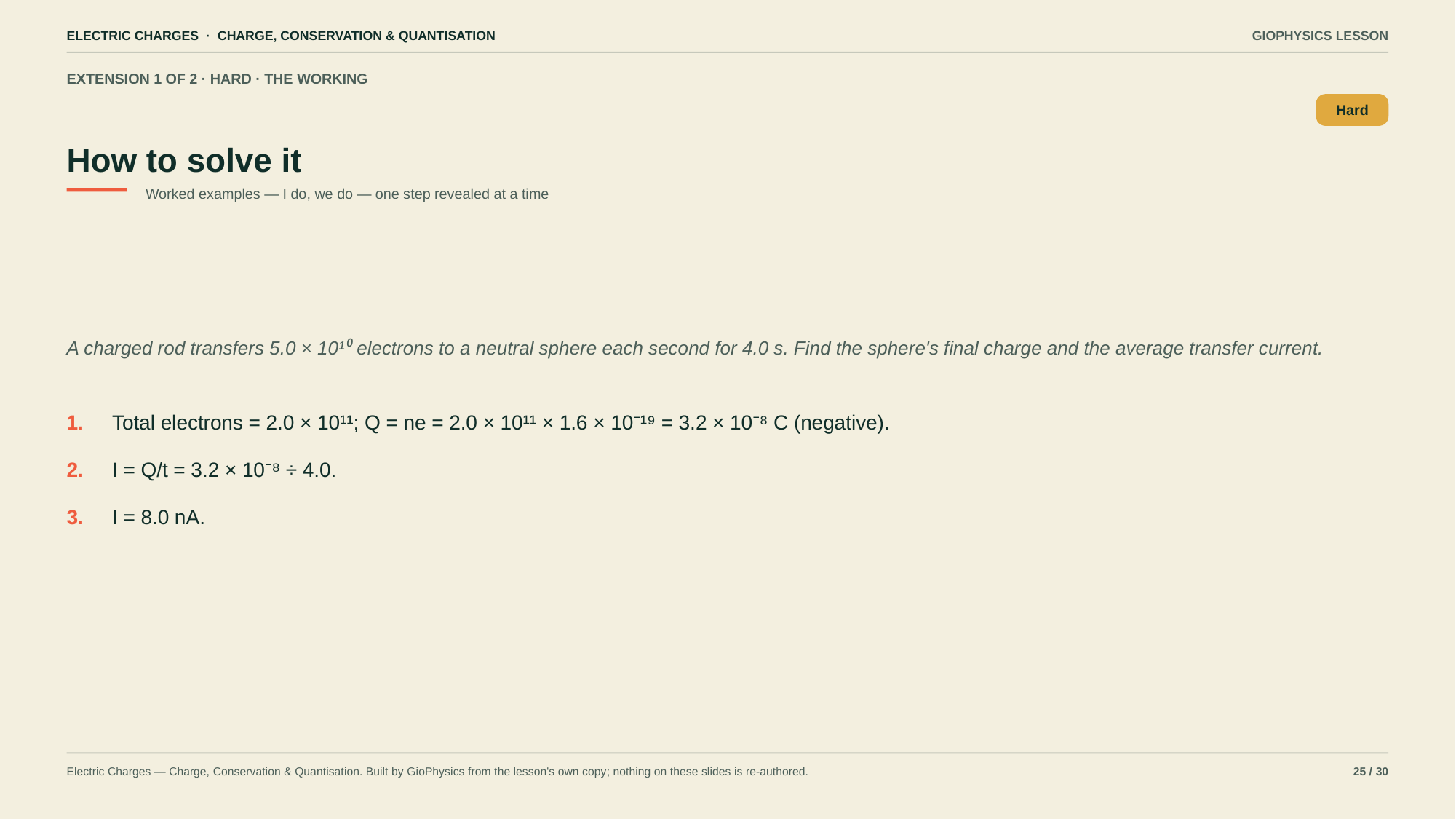

ELECTRIC CHARGES  ·  CHARGE, CONSERVATION & QUANTISATION
GIOPHYSICS LESSON

EXTENSION 1 OF 2 · HARD · THE WORKING
How to solve it

Hard
Worked examples — I do, we do — one step revealed at a time

A charged rod transfers 5.0 × 10¹⁰ electrons to a neutral sphere each second for 4.0 s. Find the sphere's final charge and the average transfer current.
1.
Total electrons = 2.0 × 10¹¹; Q = ne = 2.0 × 10¹¹ × 1.6 × 10⁻¹⁹ = 3.2 × 10⁻⁸ C (negative).
2.
I = Q/t = 3.2 × 10⁻⁸ ÷ 4.0.
3.
I = 8.0 nA.

Electric Charges — Charge, Conservation & Quantisation. Built by GioPhysics from the lesson's own copy; nothing on these slides is re-authored.
25 / 30